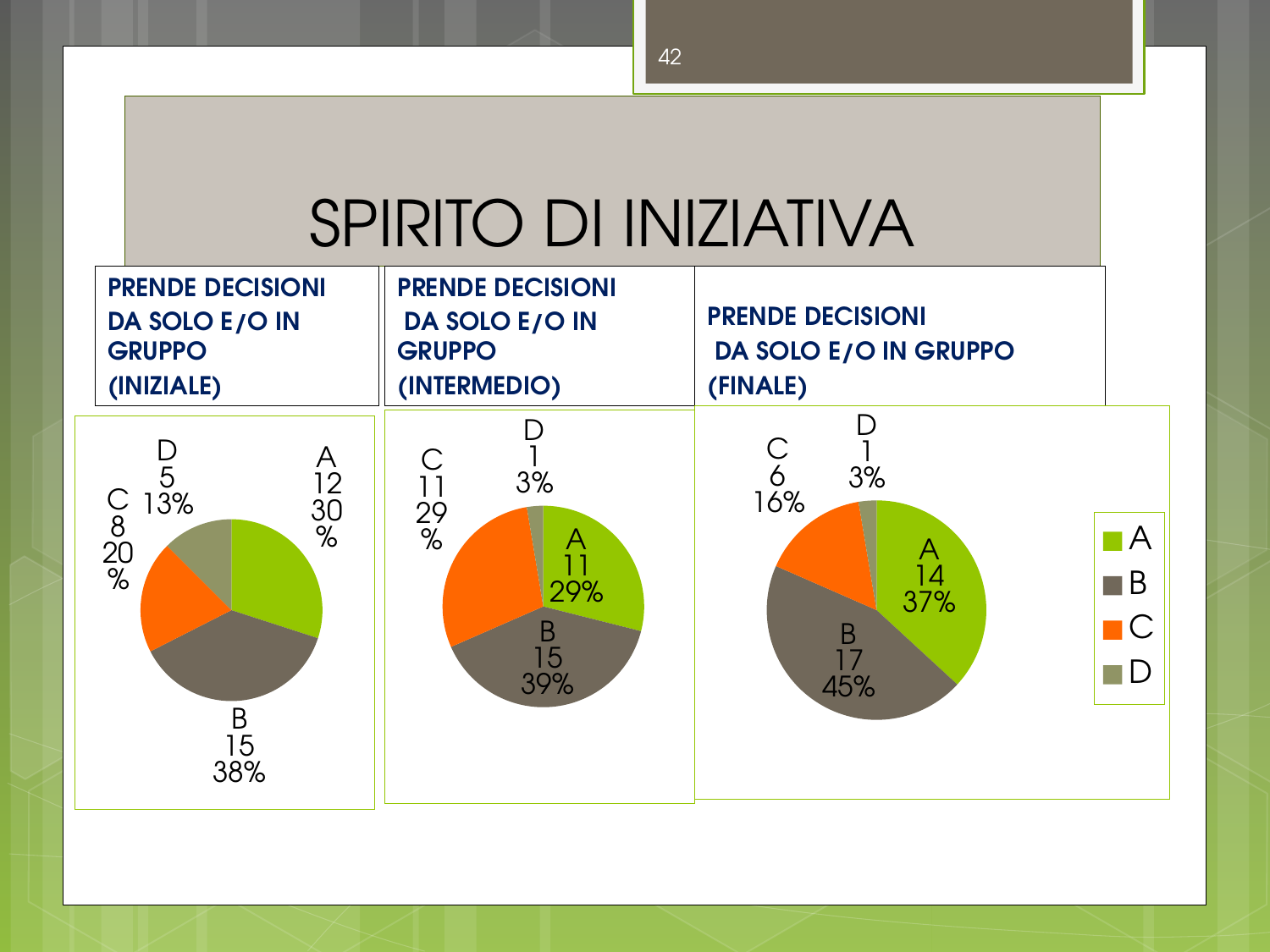

42
# SPIRITO DI INIZIATIVA
PRENDE DECISIONI
DA SOLO E/O IN GRUPPO
(INIZIALE)
PRENDE DECISIONI
 DA SOLO E/O IN GRUPPO
(INTERMEDIO)
PRENDE DECISIONI
 DA SOLO E/O IN GRUPPO
(FINALE)

### Chart

| Category | Vendite |
|---|---|
| A | 14.0 |
| B | 17.0 |
| C | 6.0 |
| D | 1.0 |

### Chart

| Category | Vendite |
|---|---|
| A | 11.0 |
| B | 15.0 |
| C | 11.0 |
| D | 1.0 |

### Chart

| Category | Vendite |
|---|---|
| A | 12.0 |
| B | 15.0 |
| C | 8.0 |
| D | 5.0 |